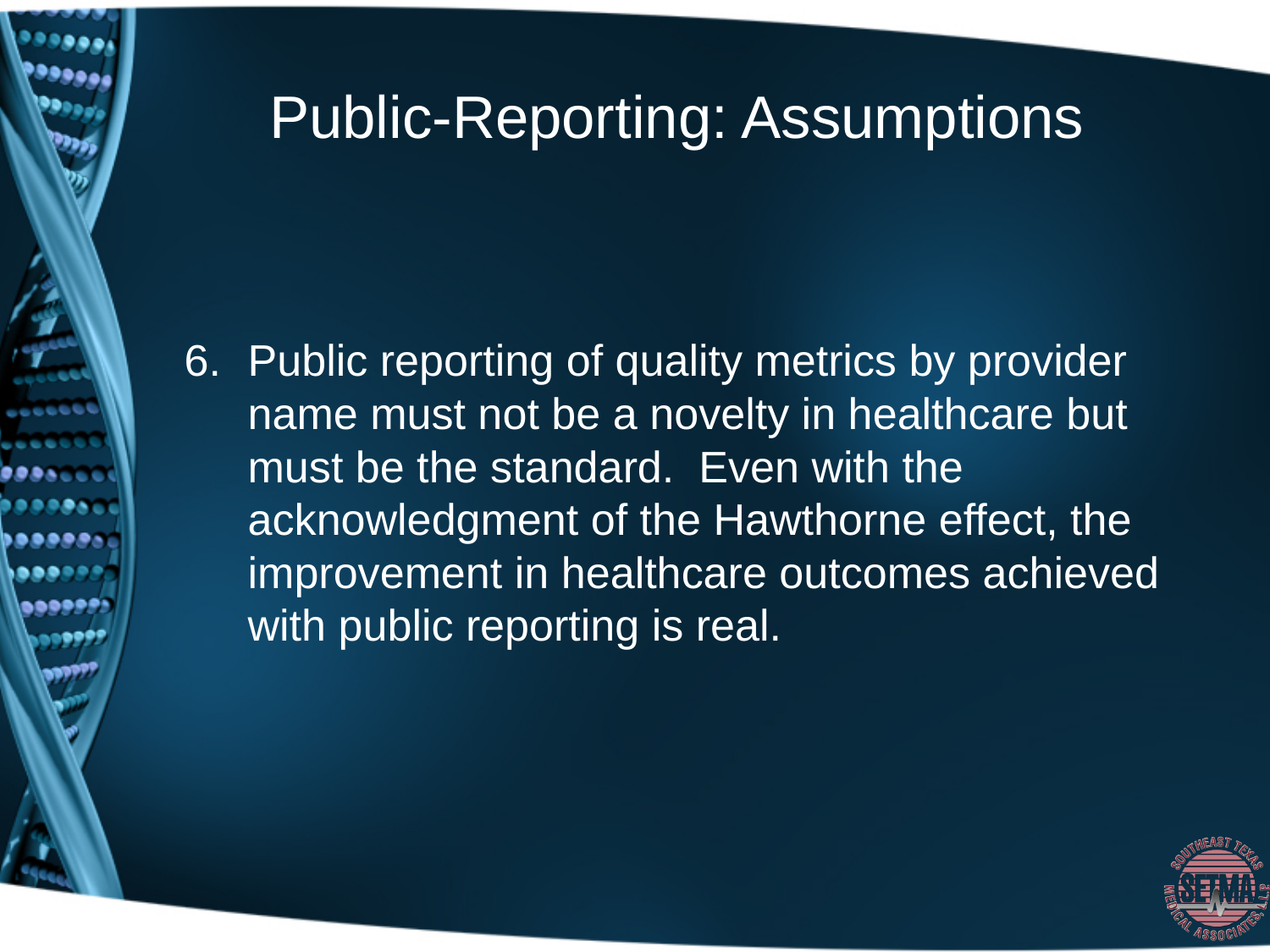

# Public-Reporting: Assumptions

Public reporting of quality metrics by provider name must not be a novelty in healthcare but must be the standard.  Even with the acknowledgment of the Hawthorne effect, the improvement in healthcare outcomes achieved with public reporting is real.